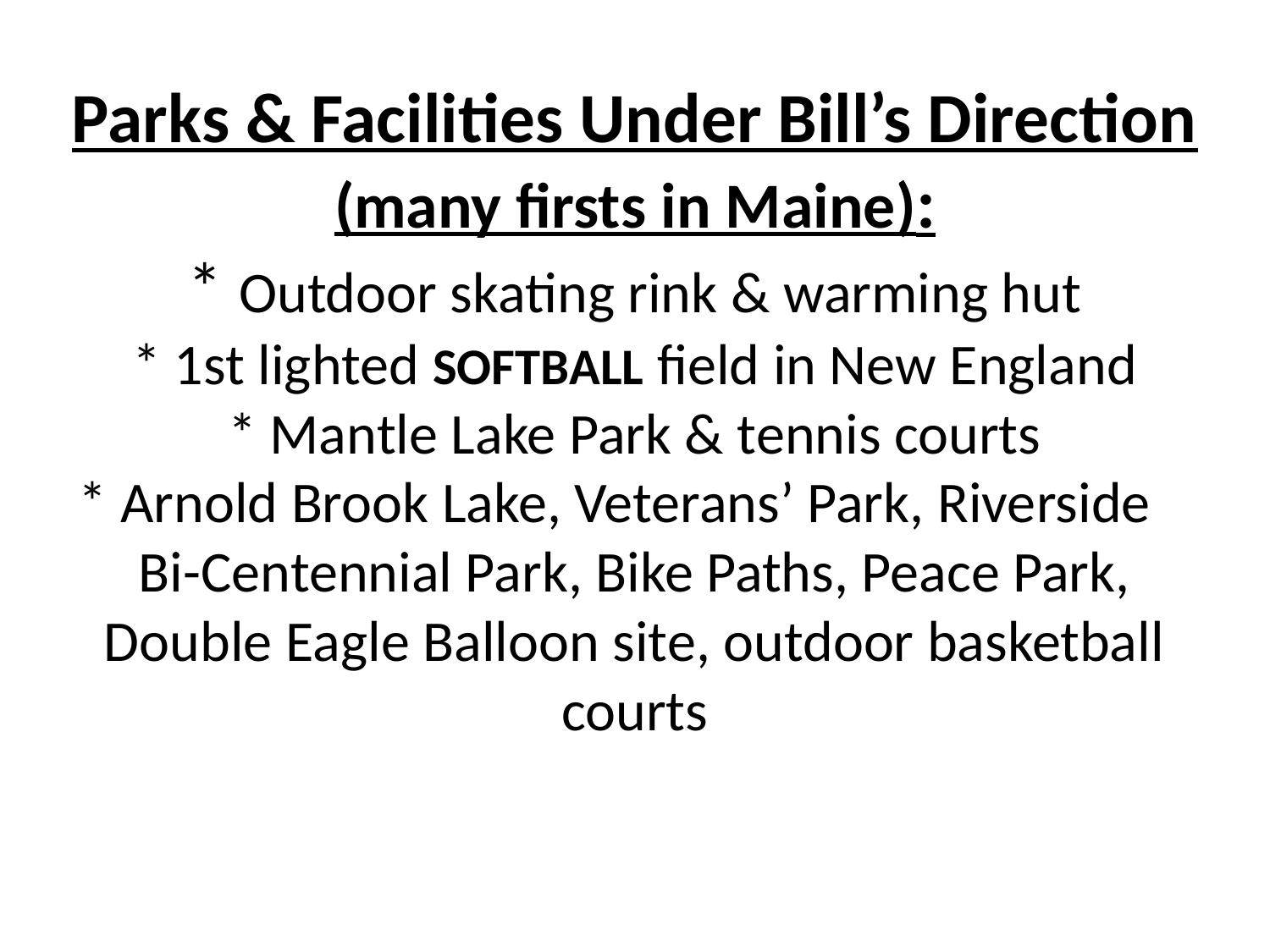

# Parks & Facilities Under Bill’s Direction (many firsts in Maine): * Outdoor skating rink & warming hut * 1st lighted SOFTBALL field in New England * Mantle Lake Park & tennis courts * Arnold Brook Lake, Veterans’ Park, Riverside    Bi-Centennial Park, Bike Paths, Peace Park, Double Eagle Balloon site, outdoor basketball courts